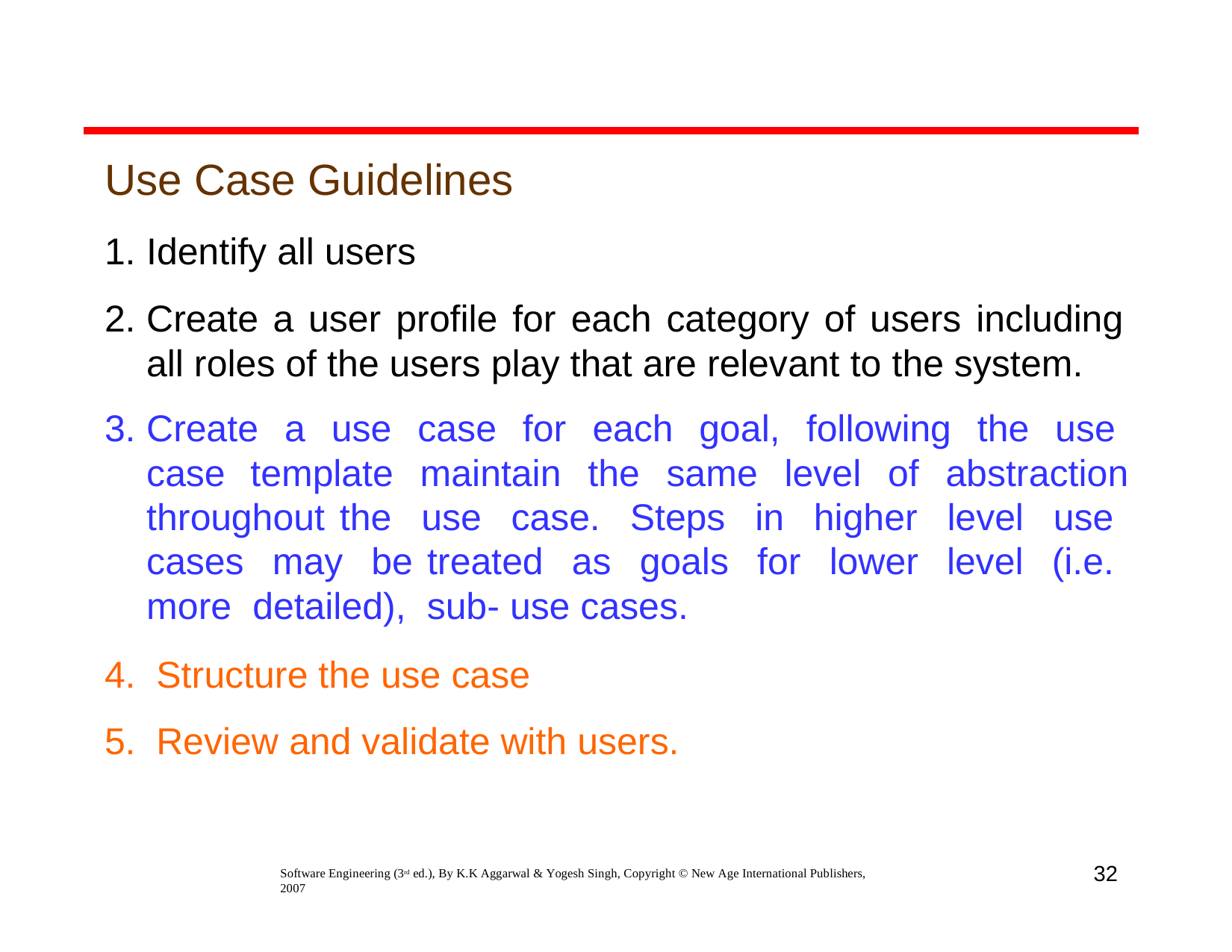

# Use Case Guidelines
Identify all users
Create a user profile for each category of users including all roles of the users play that are relevant to the system.
Create  a  use  case  for  each  goal,  following  the  use  case template maintain the same level of abstraction throughout the  use  case.  Steps  in  higher  level  use  cases  may  be treated  as  goals  for  lower  level  (i.e.  more  detailed),  sub- use cases.
Structure the use case
Review and validate with users.
32
Software Engineering (3rd  ed.), By K.K Aggarwal & Yogesh Singh, Copyright © New Age International Publishers, 2007